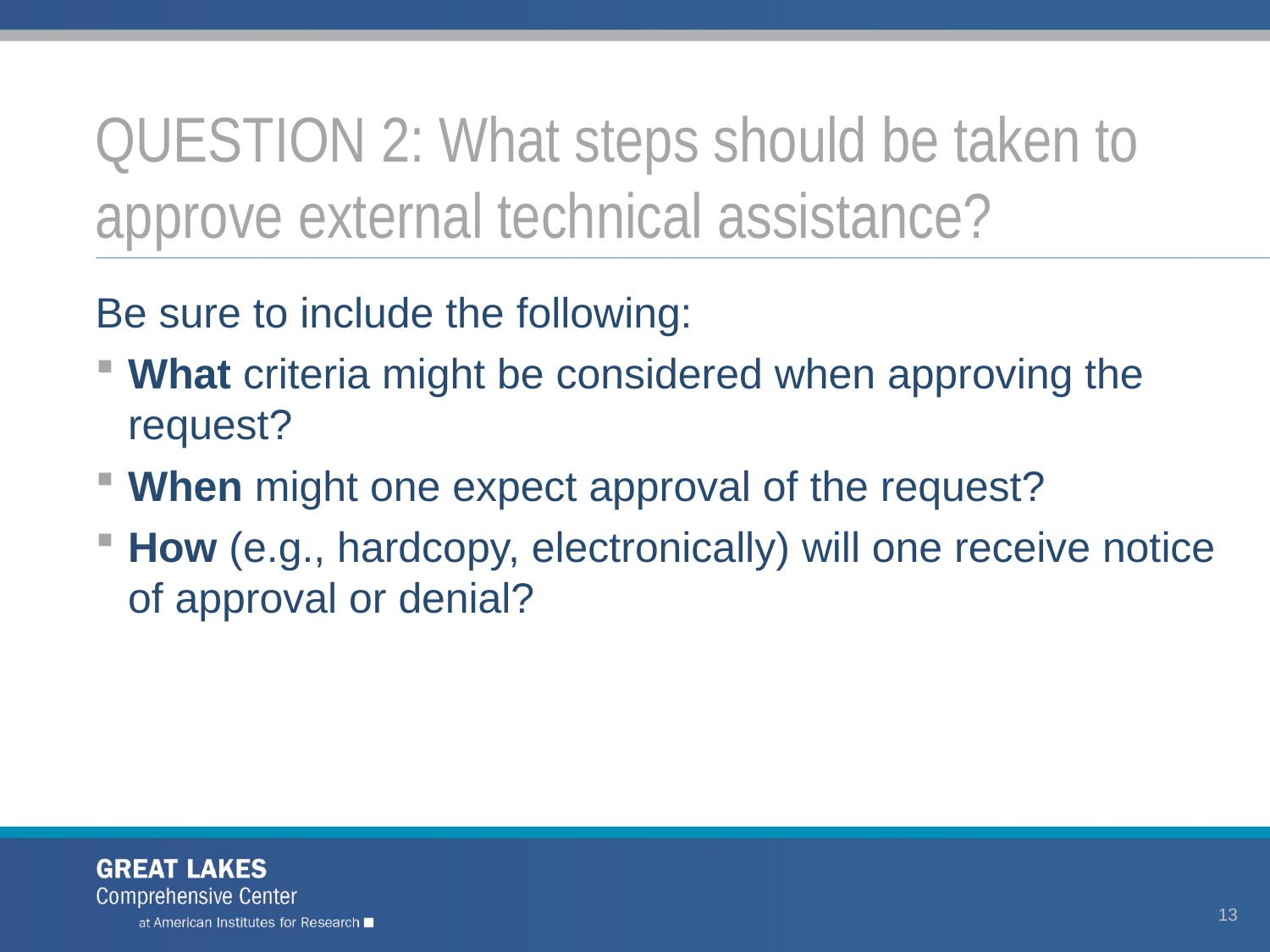

# QUESTION 2: What steps should be taken to approve external technical assistance?
Be sure to include the following:
What criteria might be considered when approving the request?
When might one expect approval of the request?
How (e.g., hardcopy, electronically) will one receive notice of approval or denial?

13